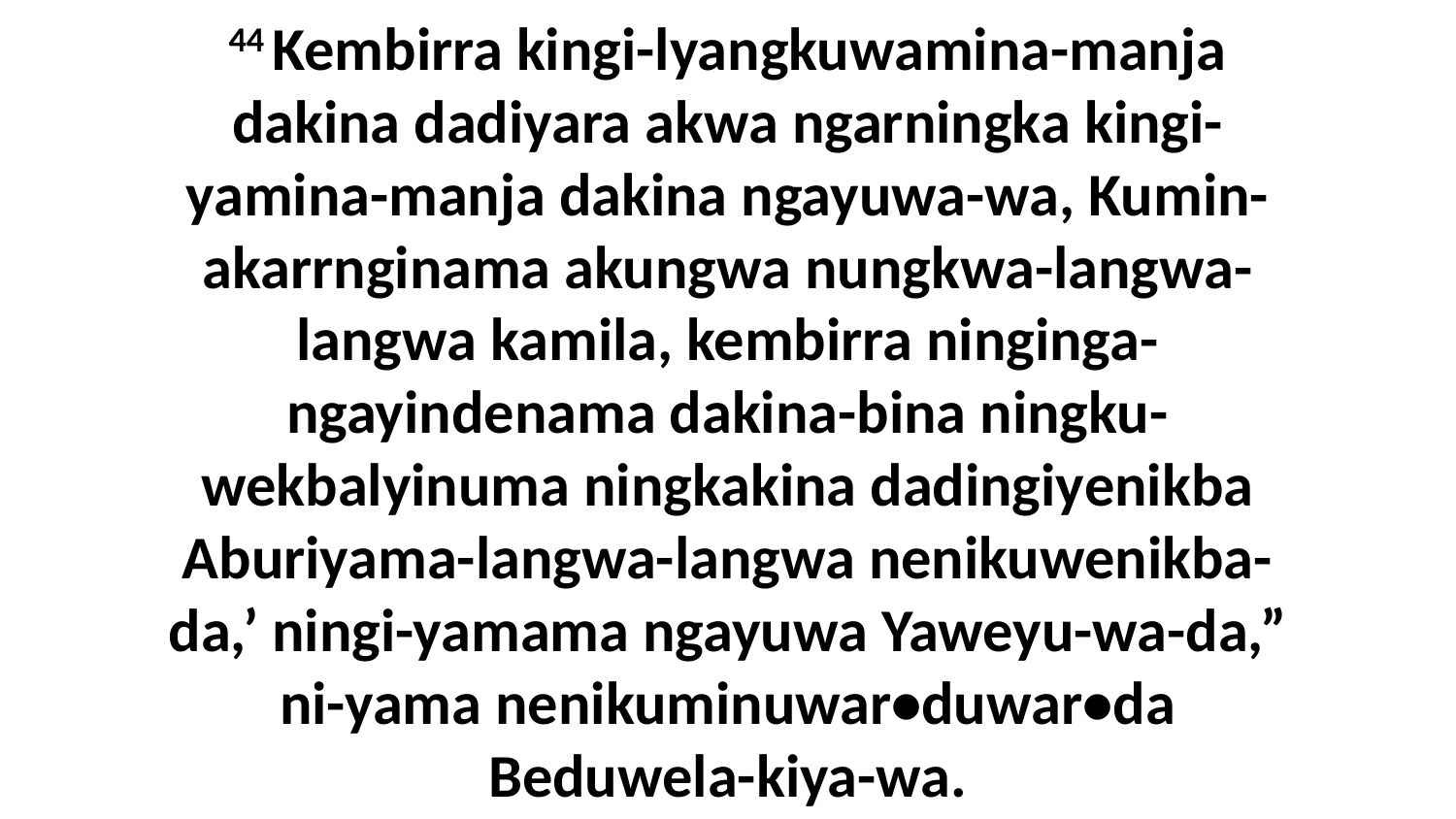

44 Kembirra kingi-lyangkuwamina-manja dakina dadiyara akwa ngarningka kingi-yamina-manja dakina ngayuwa-wa, Kumin-akarrnginama akungwa nungkwa-langwa-langwa kamila, kembirra ninginga-ngayindenama dakina-bina ningku-wekbalyinuma ningkakina dadingiyenikba Aburiyama-langwa-langwa nenikuwenikba-da,’ ningi-yamama ngayuwa Yaweyu-wa-da,” ni-yama nenikuminuwar•duwar•da Beduwela-kiya-wa.